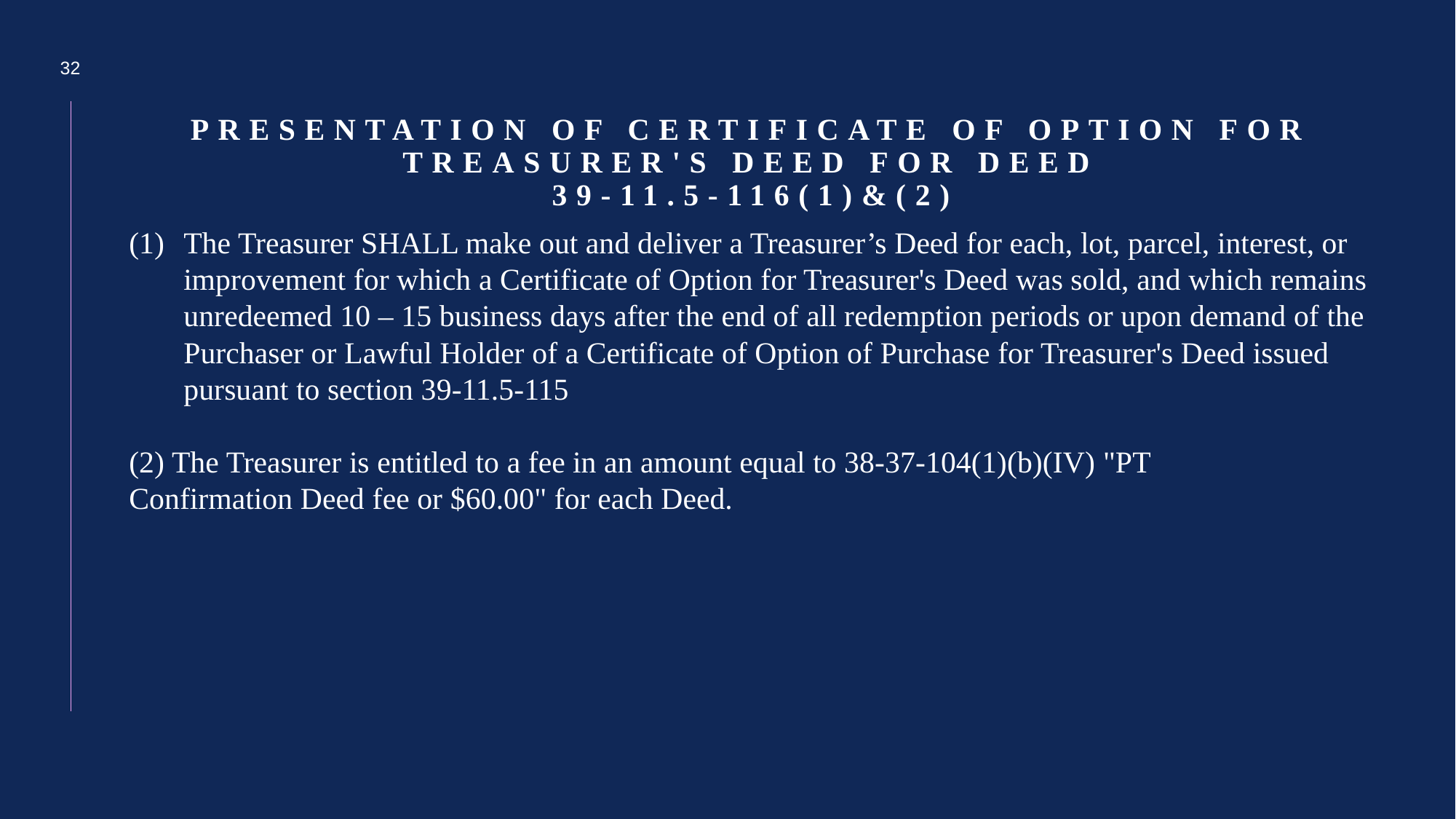

32
# Presentation of Certificate of Option for Treasurer's Deed for Deed 39-11.5-116(1)&(2)
The Treasurer SHALL make out and deliver a Treasurer’s Deed for each, lot, parcel, interest, or improvement for which a Certificate of Option for Treasurer's Deed was sold, and which remains unredeemed 10 – 15 business days after the end of all redemption periods or upon demand of the Purchaser or Lawful Holder of a Certificate of Option of Purchase for Treasurer's Deed issued pursuant to section 39-11.5-115

(2) The Treasurer is entitled to a fee in an amount equal to 38-37-104(1)(b)(IV) "PT Confirmation Deed fee or $60.00" for each Deed.